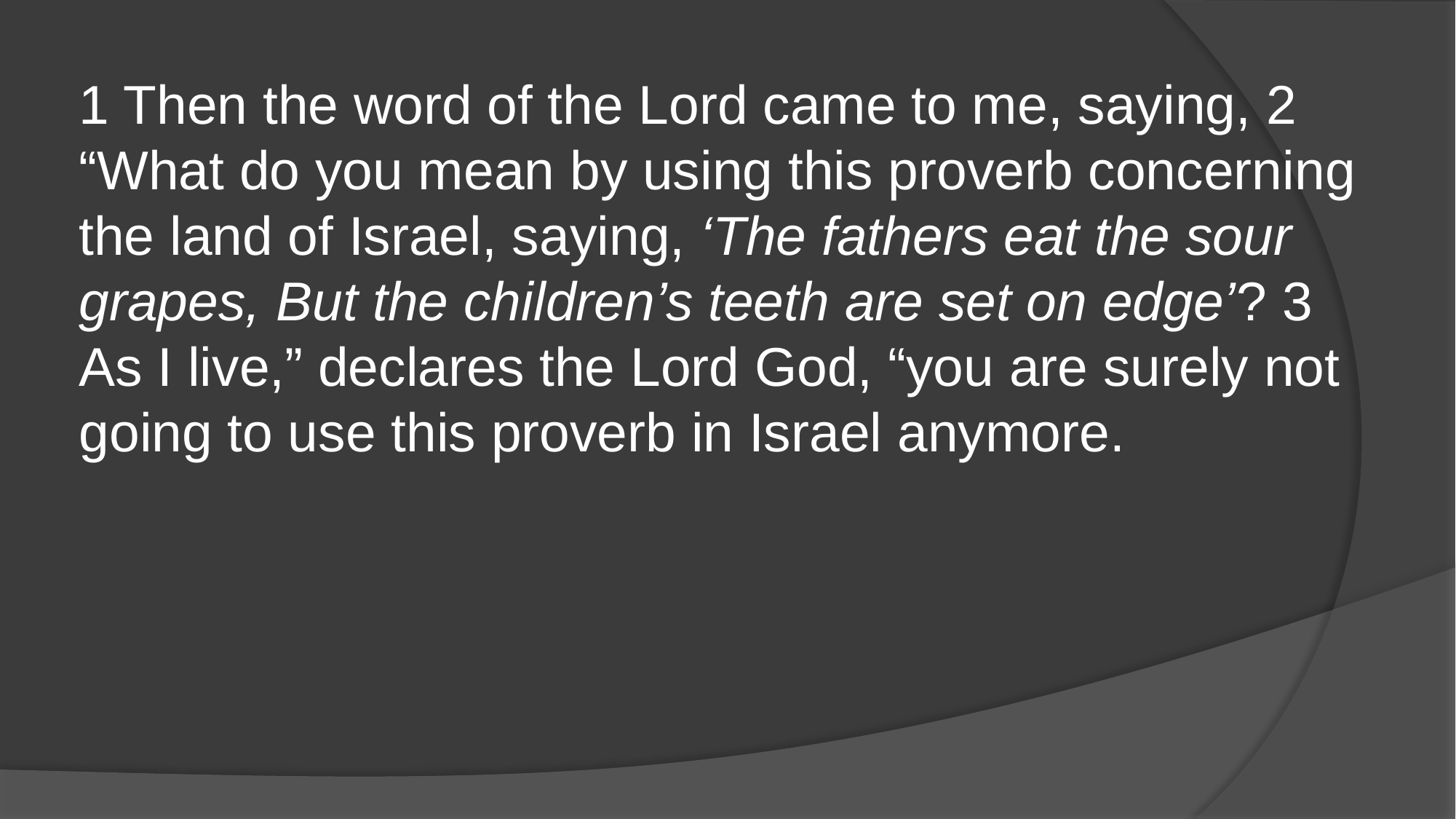

1 Then the word of the Lord came to me, saying, 2 “What do you mean by using this proverb concerning the land of Israel, saying, ‘The fathers eat the sour grapes, But the children’s teeth are set on edge’? 3 As I live,” declares the Lord God, “you are surely not going to use this proverb in Israel anymore.